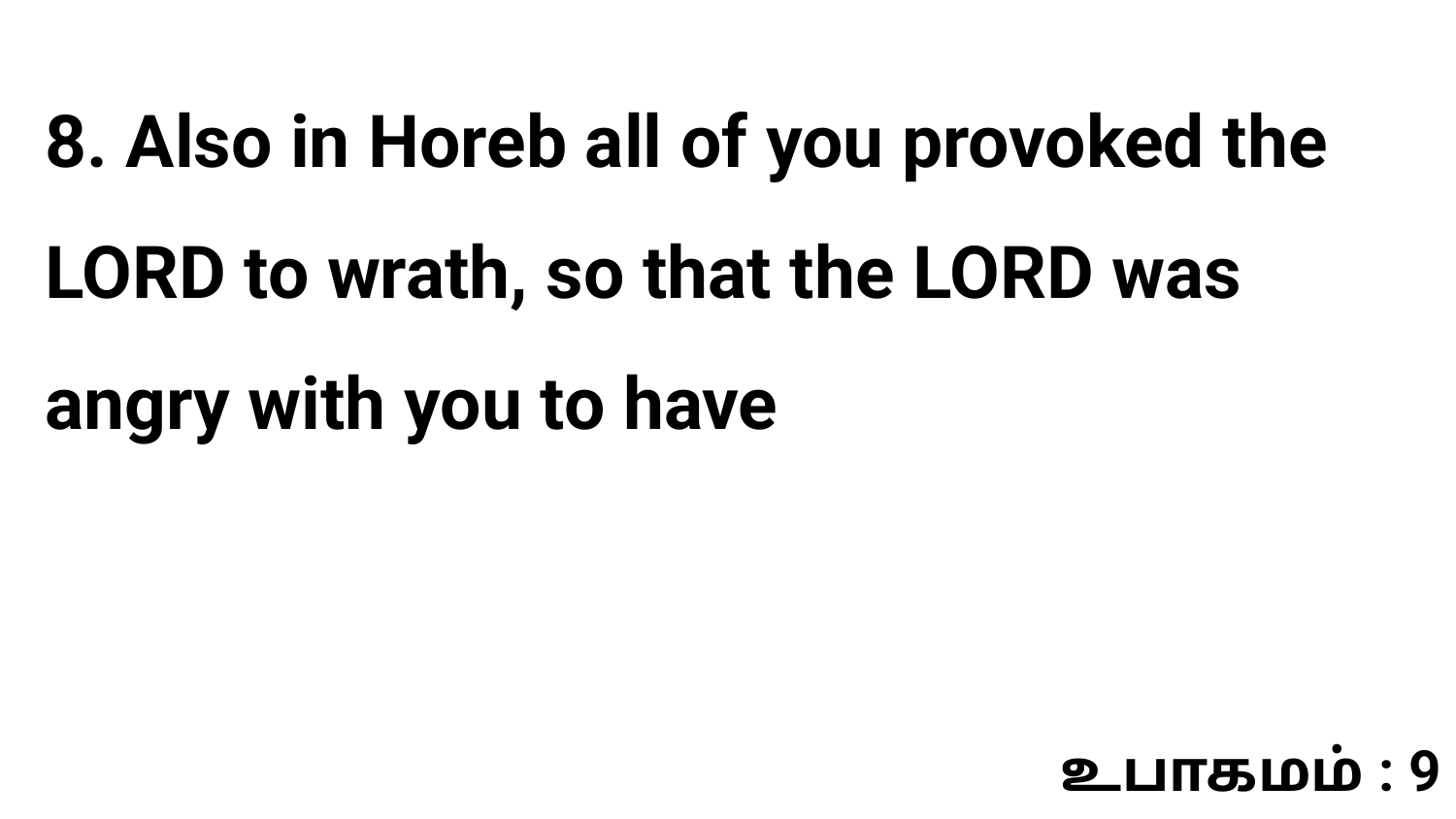

8. Also in Horeb all of you provoked the LORD to wrath, so that the LORD was angry with you to have
உபாகமம் : 9